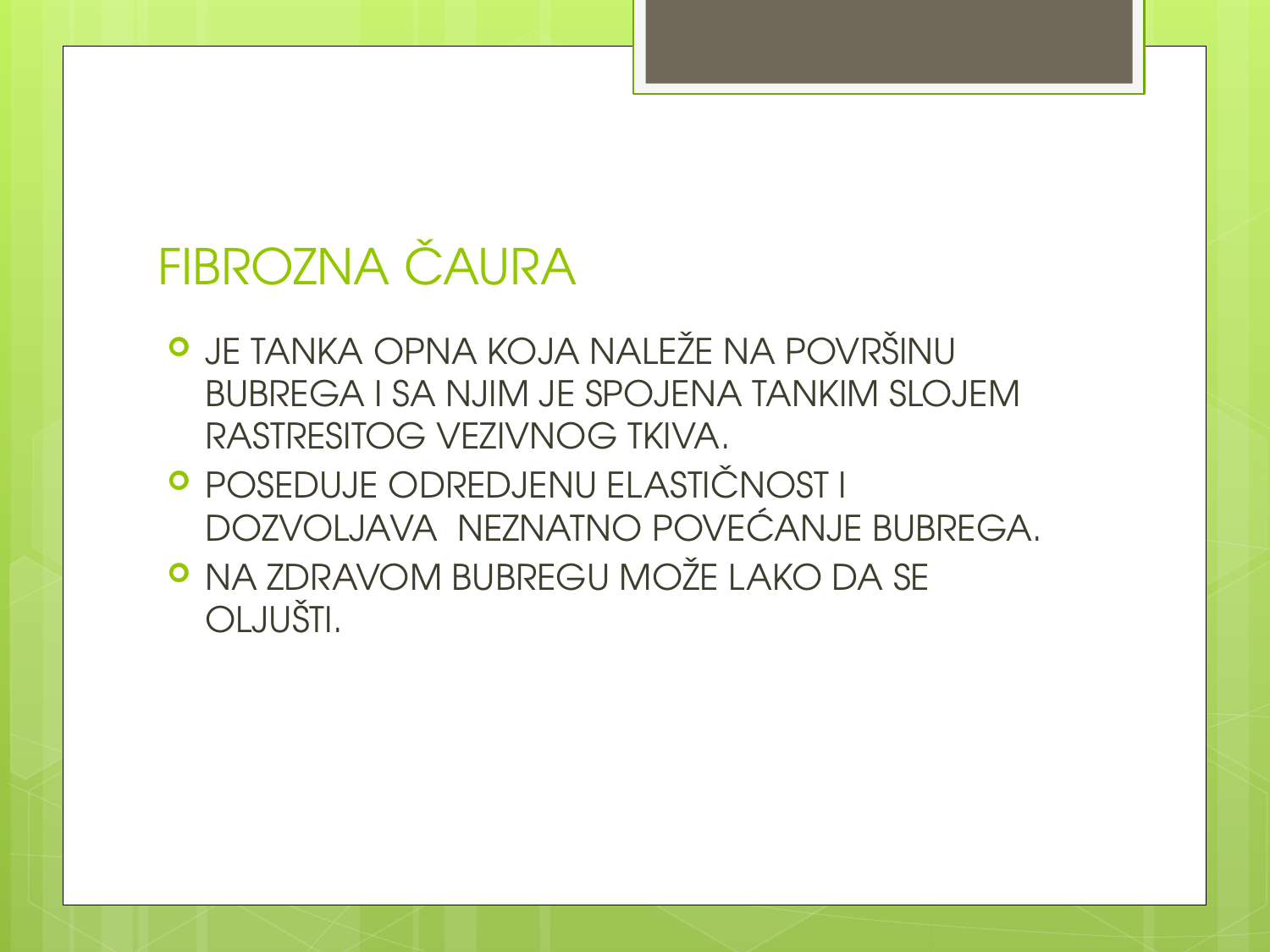

# FIBROZNA ČAURA
JE TANKA OPNA KOJA NALEŽE NA POVRŠINU BUBREGA I SA NJIM JE SPOJENA TANKIM SLOJEM RASTRESITOG VEZIVNOG TKIVA.
POSEDUJE ODREDJENU ELASTIČNOST I DOZVOLJAVA  NEZNATNO POVEĆANJE BUBREGA.
NA ZDRAVOM BUBREGU MOŽE LAKO DA SE OLJUŠTI.